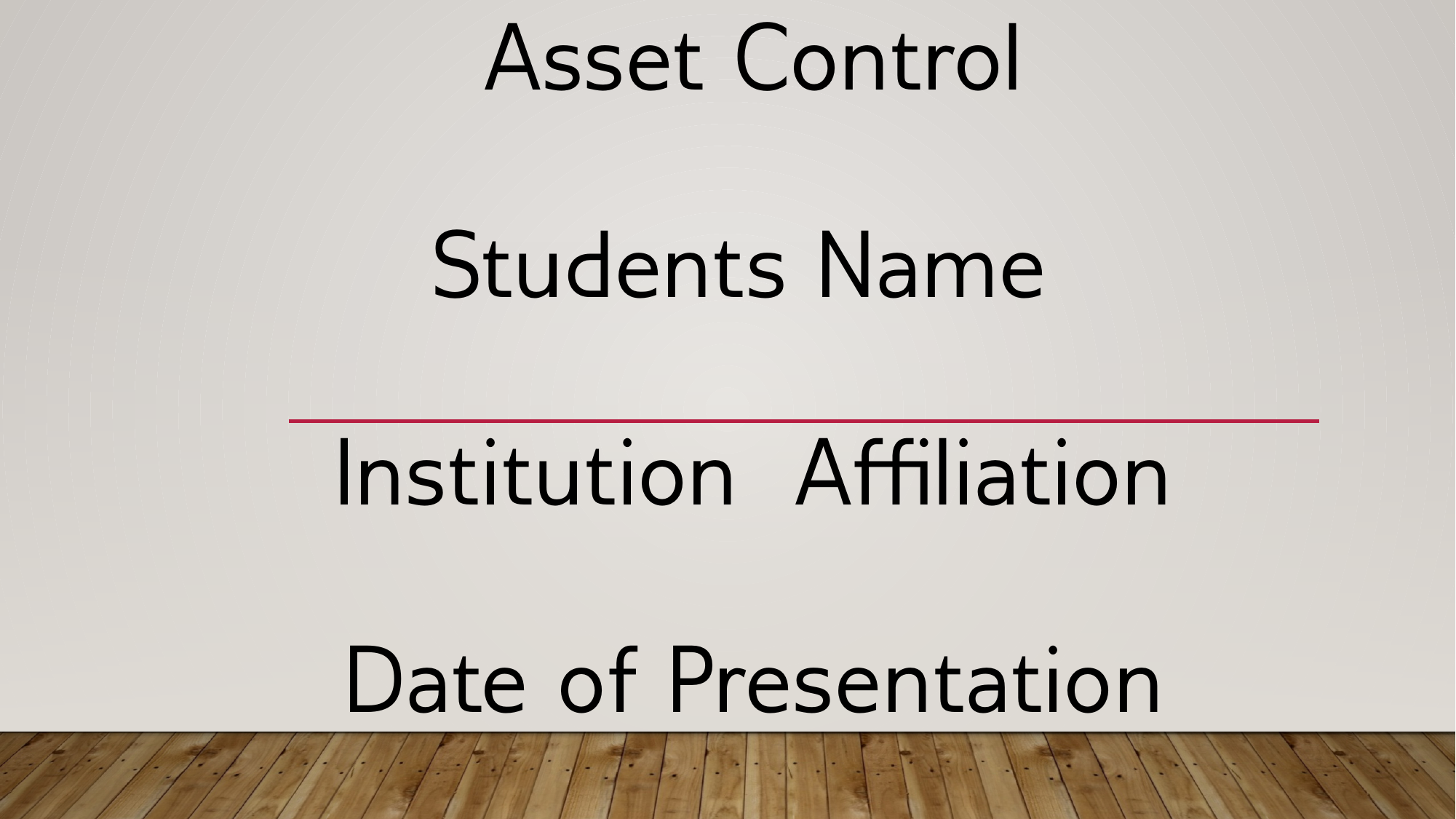

# Asset Control Students Name Institution  Affiliation Date of Presentation